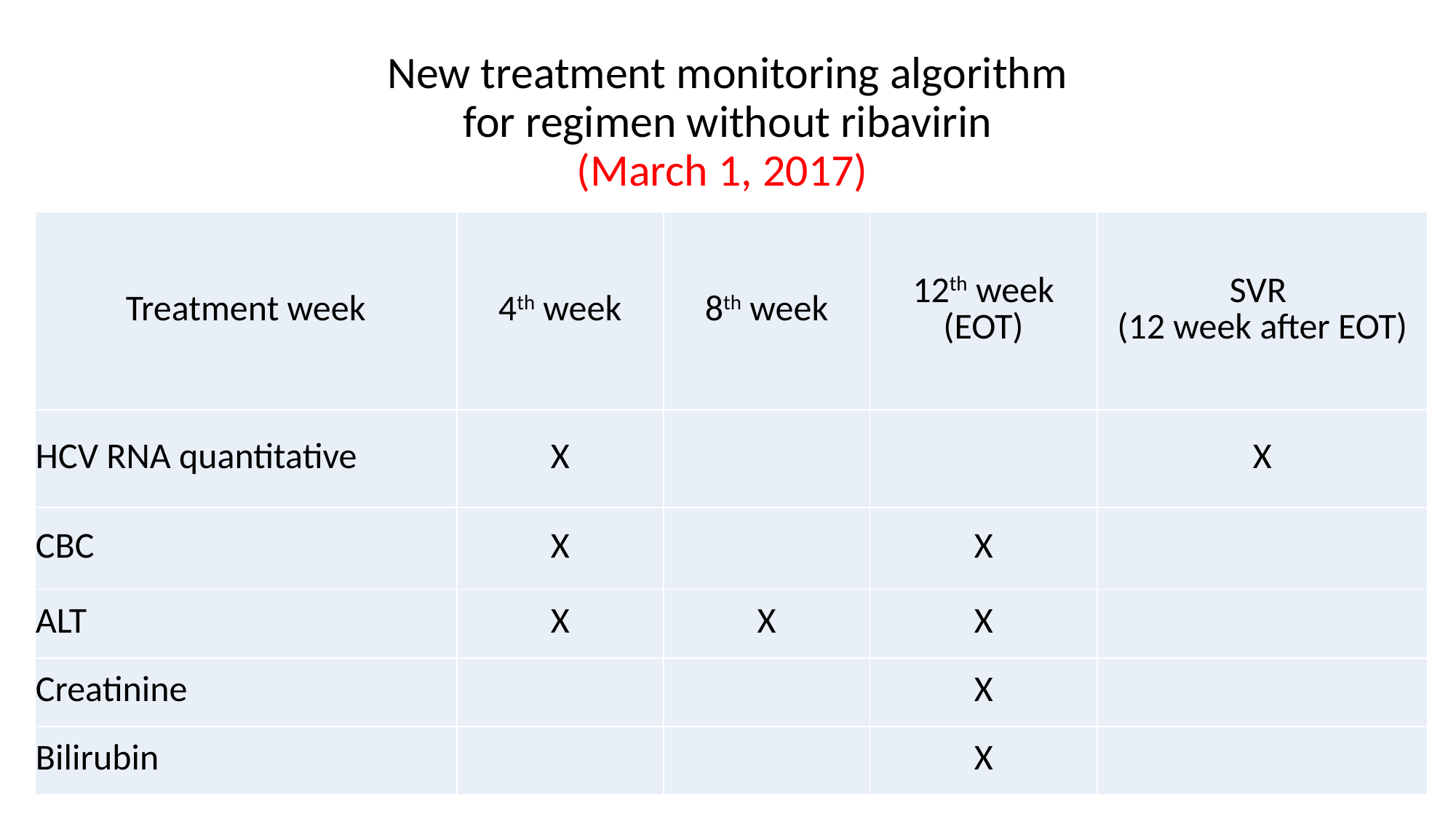

# New treatment monitoring algorithm for regimen without ribavirin (March 1, 2017)
| Treatment week | 4th week | 8th week | 12th week (EOT) | SVR (12 week after EOT) |
| --- | --- | --- | --- | --- |
| HCV RNA quantitative | X |  |  | X |
| CBC | X |  | X |  |
| ALT | X | X | X |  |
| Creatinine |  |  | X |  |
| Bilirubin |  |  | X |  |